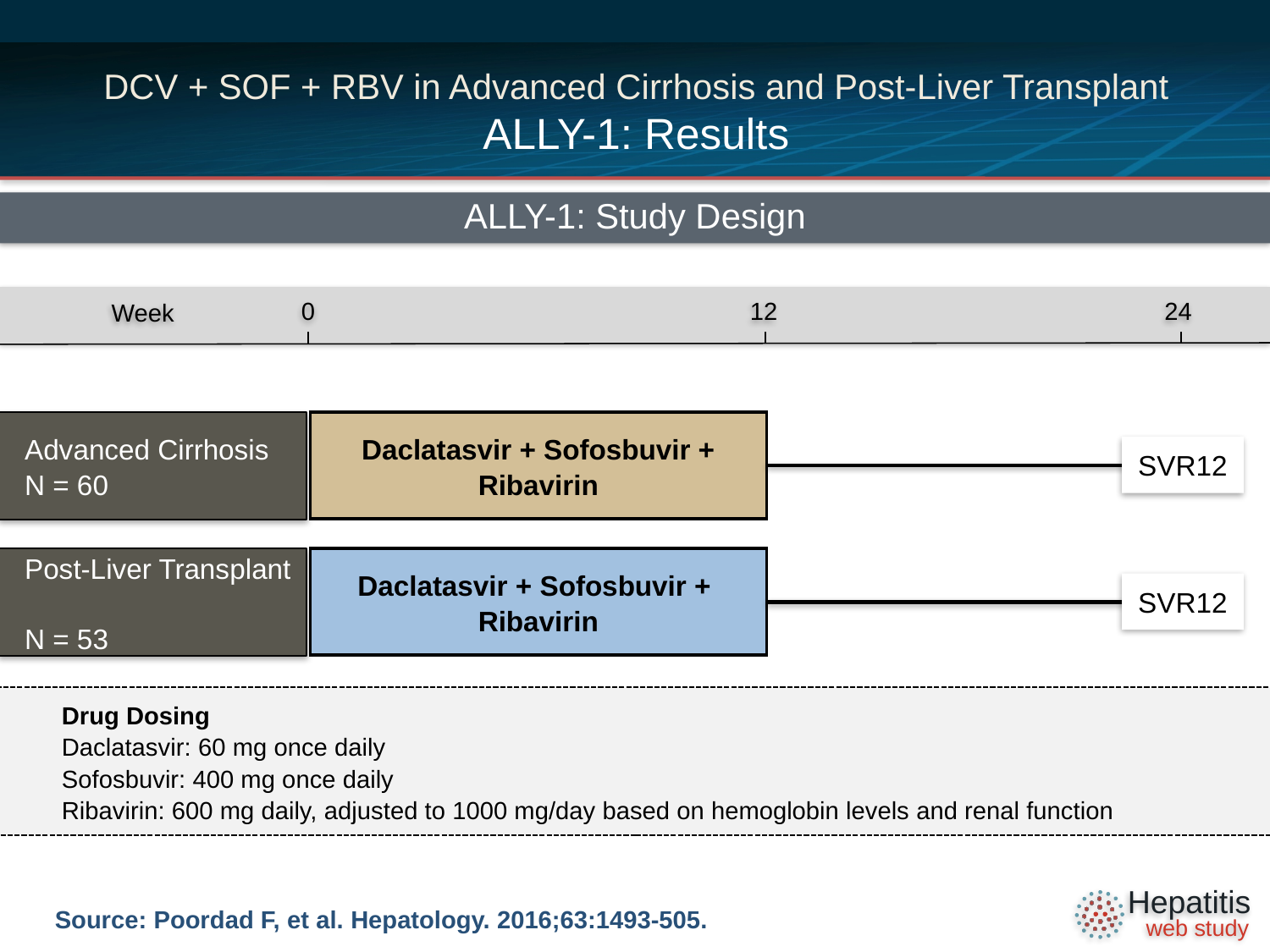

# DCV + SOF + RBV in Advanced Cirrhosis and Post-Liver Transplant ALLY-1: Results
ALLY-1: Study Design
0
12
24

Week
Advanced Cirrhosis
N = 60
Daclatasvir + Sofosbuvir + Ribavirin
SVR12
Post-Liver Transplant
N = 53
Daclatasvir + Sofosbuvir +
Ribavirin
SVR12
Drug Dosing
Daclatasvir: 60 mg once daily
Sofosbuvir: 400 mg once daily
Ribavirin: 600 mg daily, adjusted to 1000 mg/day based on hemoglobin levels and renal function
Source: Poordad F, et al. Hepatology. 2016;63:1493-505.